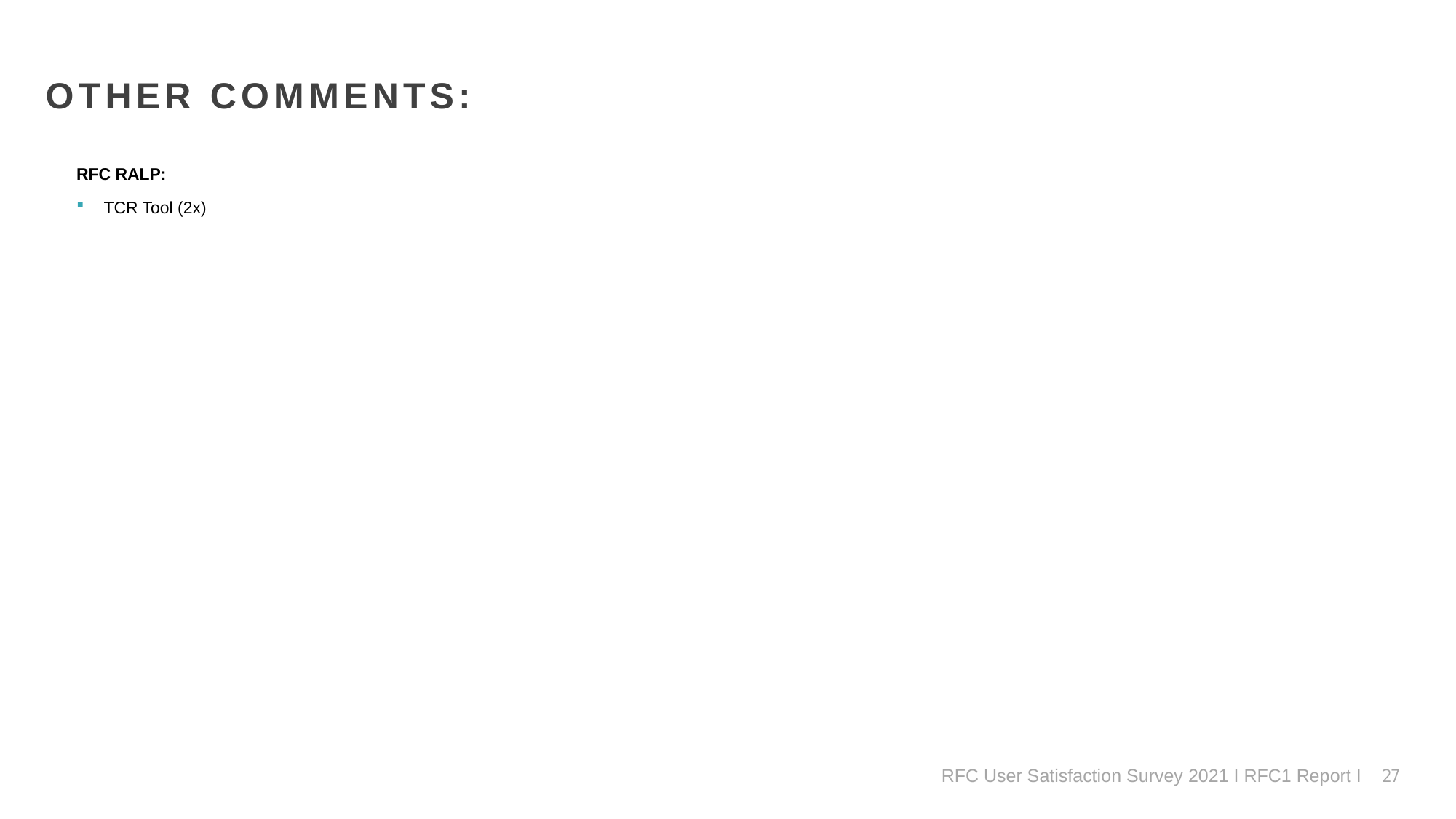

OTHER COMMENTS:
RFC RALP:
TCR Tool (2x)